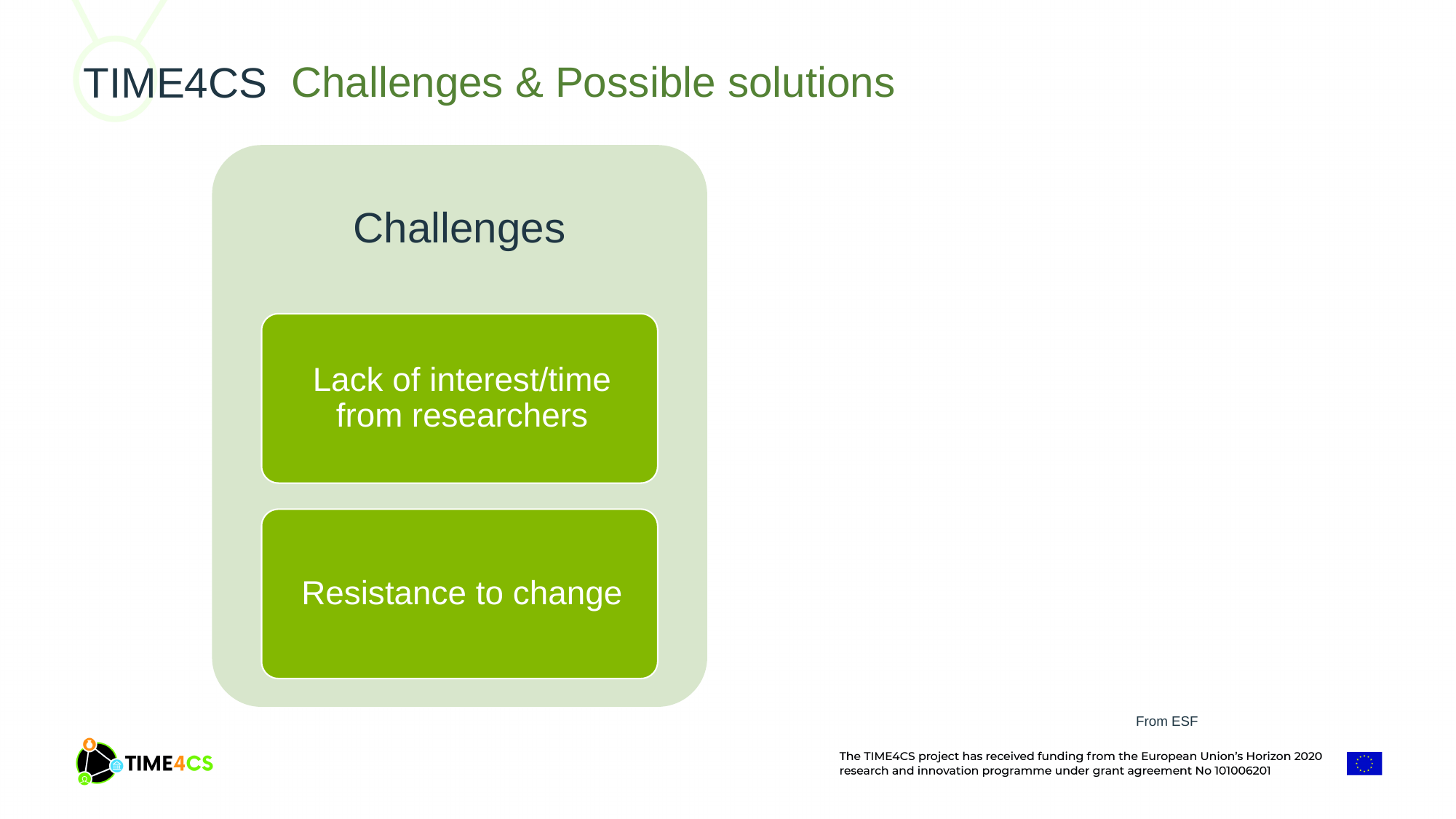

Challenges & Possible solutions
Challenges
Lack of interest/time from researchers
Resistance to change
From ESF